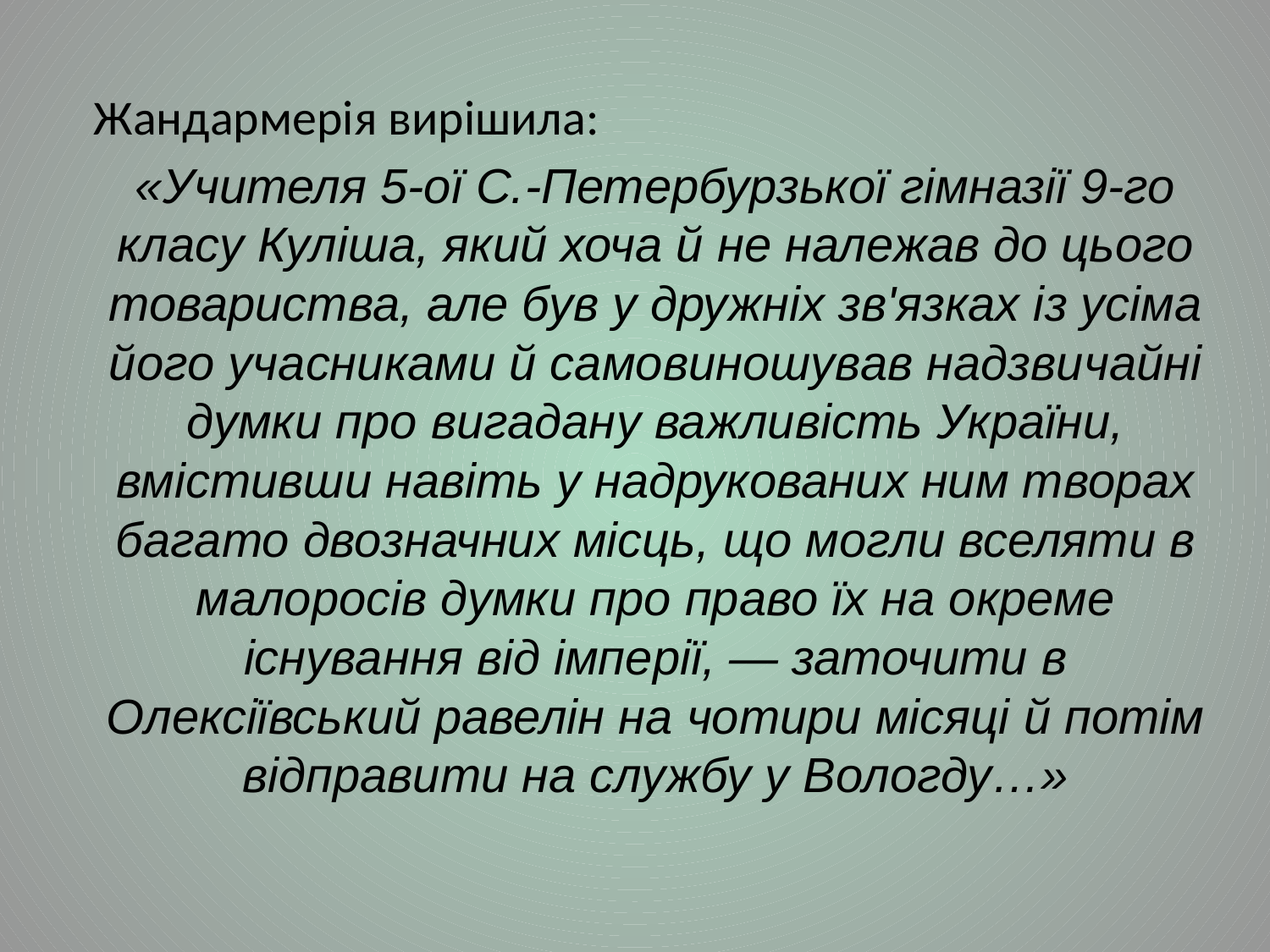

Жандармерія вирішила:
	«Учителя 5-ої С.-Петербурзької гімназії 9-го класу Куліша, який хоча й не належав до цього товариства, але був у дружніх зв'язках із усіма його учасниками й самовиношував надзвичайні думки про вигадану важливість України, вмістивши навіть у надрукованих ним творах багато двозначних місць, що могли вселяти в малоросів думки про право їх на окреме існування від імперії, — заточити в Олексіївський равелін на чотири місяці й потім відправити на службу у Вологду…»